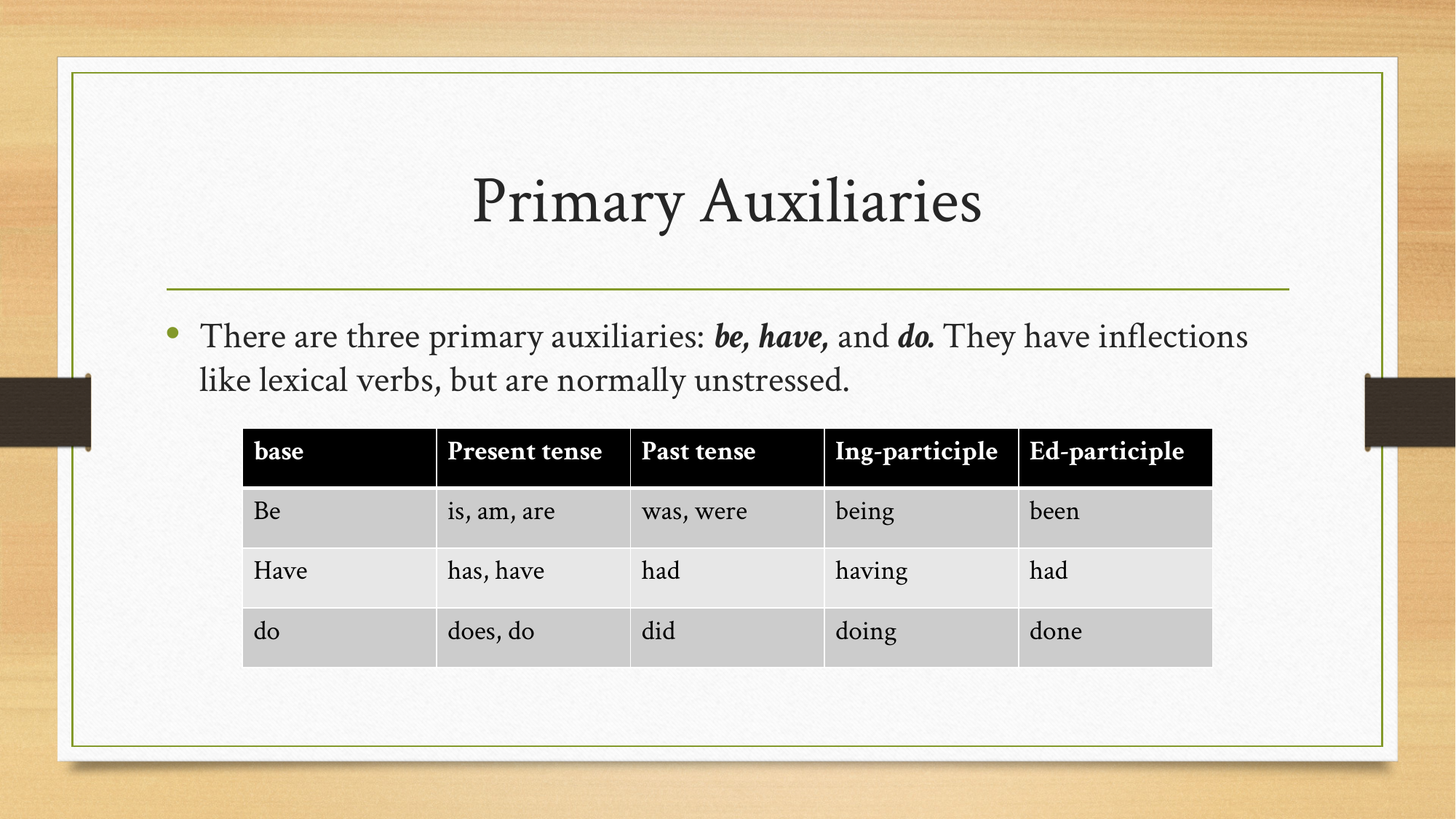

# Primary Auxiliaries
There are three primary auxiliaries: be, have, and do. They have inflections like lexical verbs, but are normally unstressed.

| base | Present tense | Past tense | Ing-participle | Ed-participle |
| --- | --- | --- | --- | --- |
| Be | is, am, are | was, were | being | been |
| Have | has, have | had | having | had |
| do | does, do | did | doing | done |